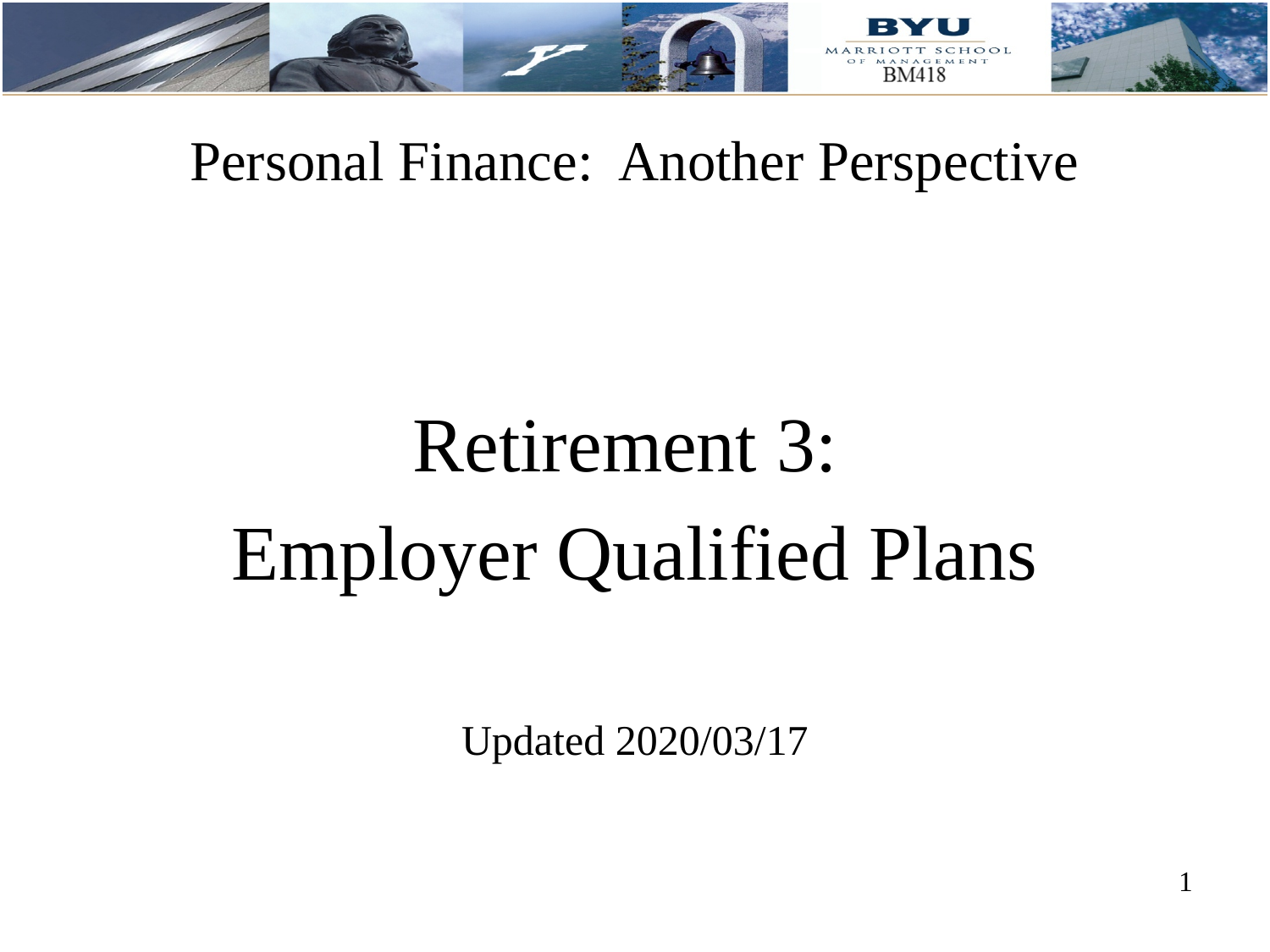

# Personal Finance:  Another Perspective

Retirement 3:
Employer Qualified Plans

Updated 2020/03/17